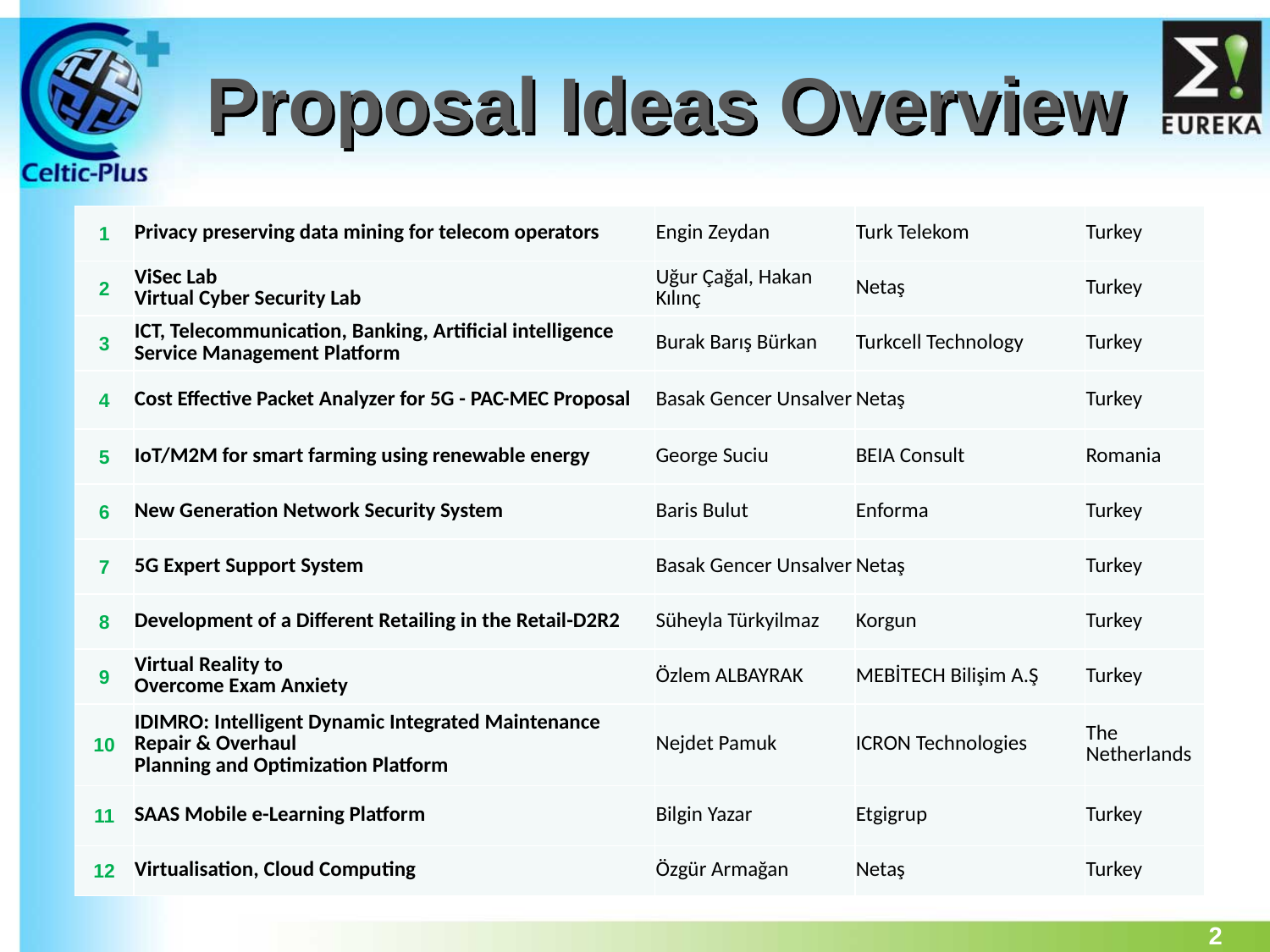

Proposal Ideas Overview
| 1 | Privacy preserving data mining for telecom operators | Engin Zeydan | Turk Telekom | Turkey |
| --- | --- | --- | --- | --- |
| 2 | ViSec Lab Virtual Cyber Security Lab | Uğur Çağal, Hakan Kılınç | Netaş | Turkey |
| 3 | ICT, Telecommunication, Banking, Artificial intelligence Service Management Platform | Burak Barış Bürkan | Turkcell Technology | Turkey |
| 4 | Cost Effective Packet Analyzer for 5G - PAC-MEC Proposal | Basak Gencer Unsalver | Netaş | Turkey |
| 5 | IoT/M2M for smart farming using renewable energy | George Suciu | BEIA Consult | Romania |
| 6 | New Generation Network Security System | Baris Bulut | Enforma | Turkey |
| 7 | 5G Expert Support System | Basak Gencer Unsalver | Netaş | Turkey |
| 8 | Development of a Different Retailing in the Retail-D2R2 | Süheyla Türkyilmaz | Korgun | Turkey |
| 9 | Virtual Reality to Overcome Exam Anxiety | Özlem ALBAYRAK | MEBİTECH Bilişim A.Ş | Turkey |
| 10 | IDIMRO: Intelligent Dynamic Integrated Maintenance Repair & Overhaul Planning and Optimization Platform | Nejdet Pamuk | ICRON Technologies | The Netherlands |
| 11 | SAAS Mobile e-Learning Platform | Bilgin Yazar | Etgigrup | Turkey |
| 12 | Virtualisation, Cloud Computing | Özgür Armağan | Netaş | Turkey |
2